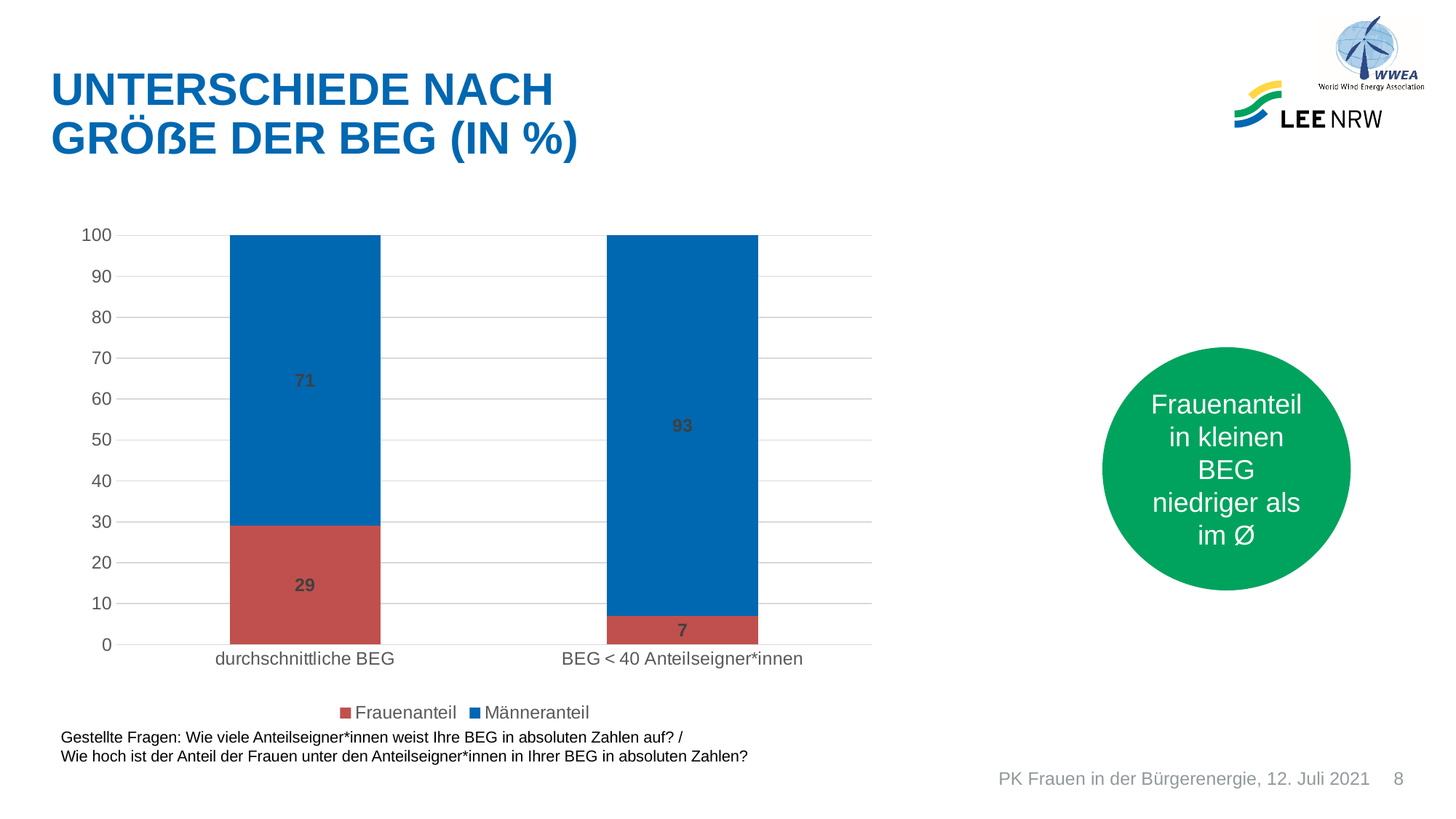

# Unterschiede nach Größe der BEG (in %)

### Chart

| Category | Frauenanteil | Männeranteil |
|---|---|---|
| durchschnittliche BEG | 29.0 | 71.0 |
| BEG < 40 Anteilseigner*innen | 7.0 | 93.0 |
Frauenanteil in kleinen BEG niedriger als im Ø
Gestellte Fragen: Wie viele Anteilseigner*innen weist Ihre BEG in absoluten Zahlen auf? /
Wie hoch ist der Anteil der Frauen unter den Anteilseigner*innen in Ihrer BEG in absoluten Zahlen?
PK Frauen in der Bürgerenergie, 12. Juli 2021
8